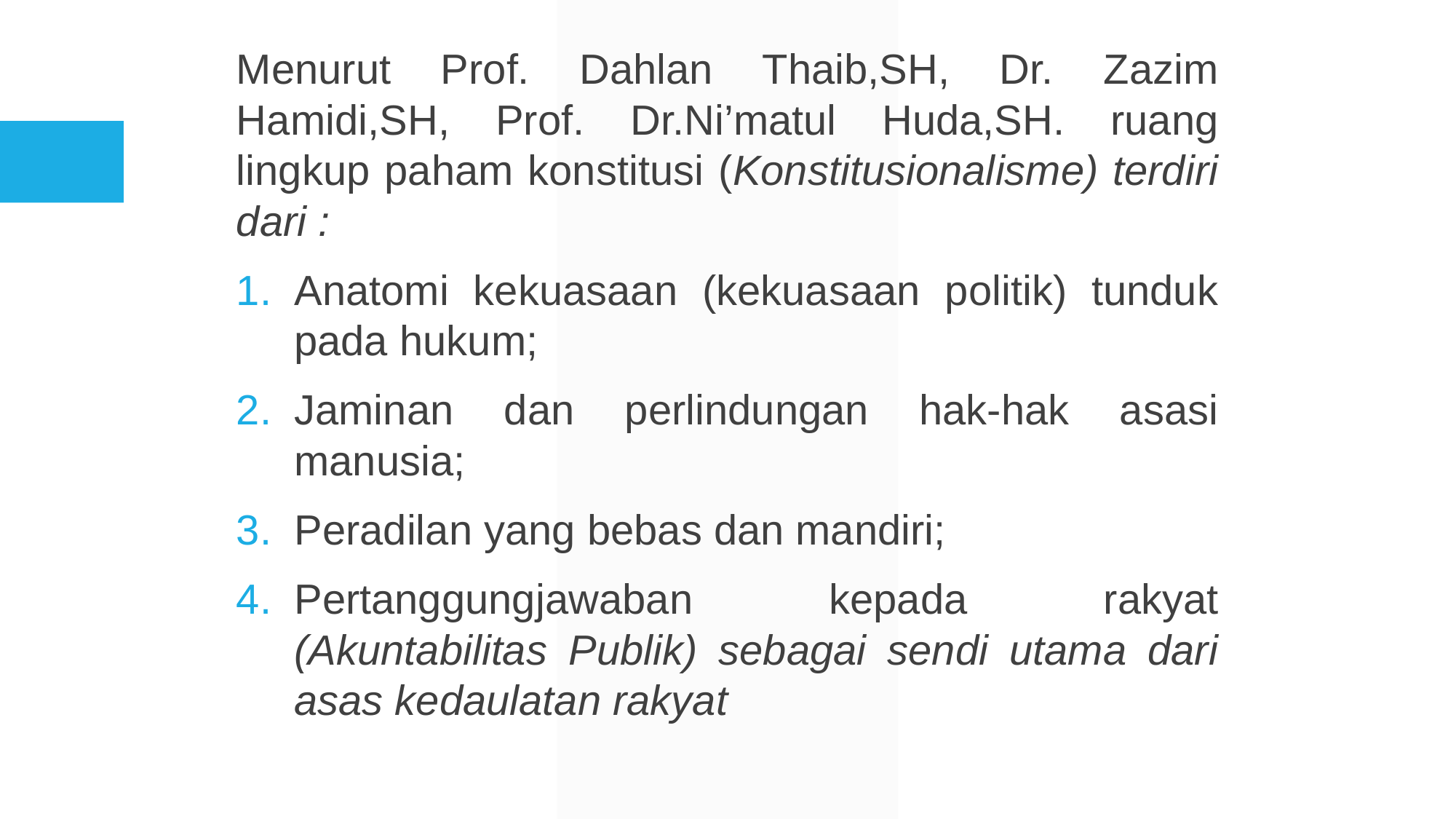

Menurut Prof. Dahlan Thaib,SH, Dr. Zazim Hamidi,SH, Prof. Dr.Ni’matul Huda,SH. ruang lingkup paham konstitusi (Konstitusionalisme) terdiri dari :
Anatomi kekuasaan (kekuasaan politik) tunduk pada hukum;
Jaminan dan perlindungan hak-hak asasi manusia;
Peradilan yang bebas dan mandiri;
Pertanggungjawaban kepada rakyat (Akuntabilitas Publik) sebagai sendi utama dari asas kedaulatan rakyat